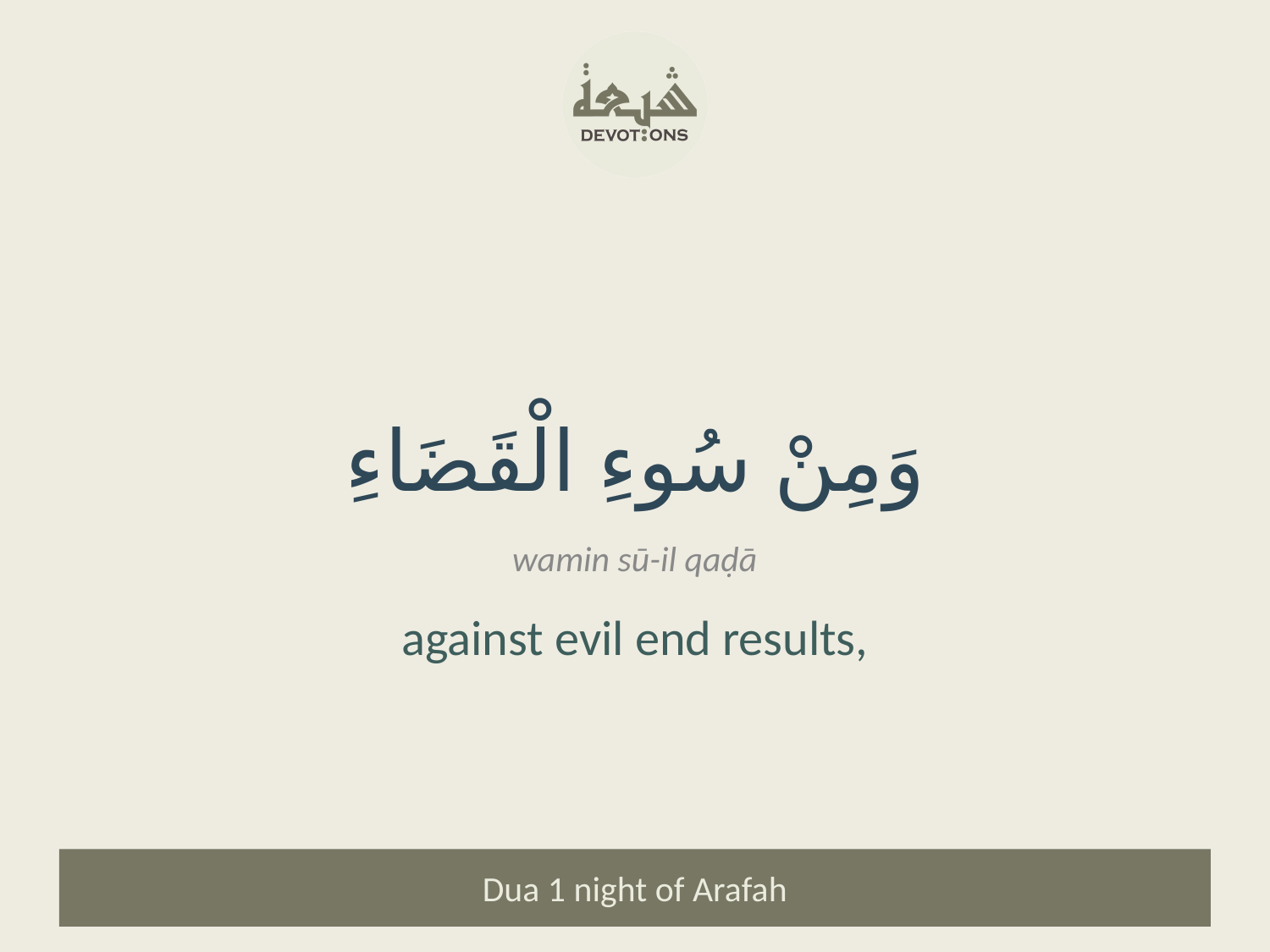

وَمِنْ سُوءِ الْقَضَاءِ
wamin sū-il qaḍā
against evil end results,
Dua 1 night of Arafah